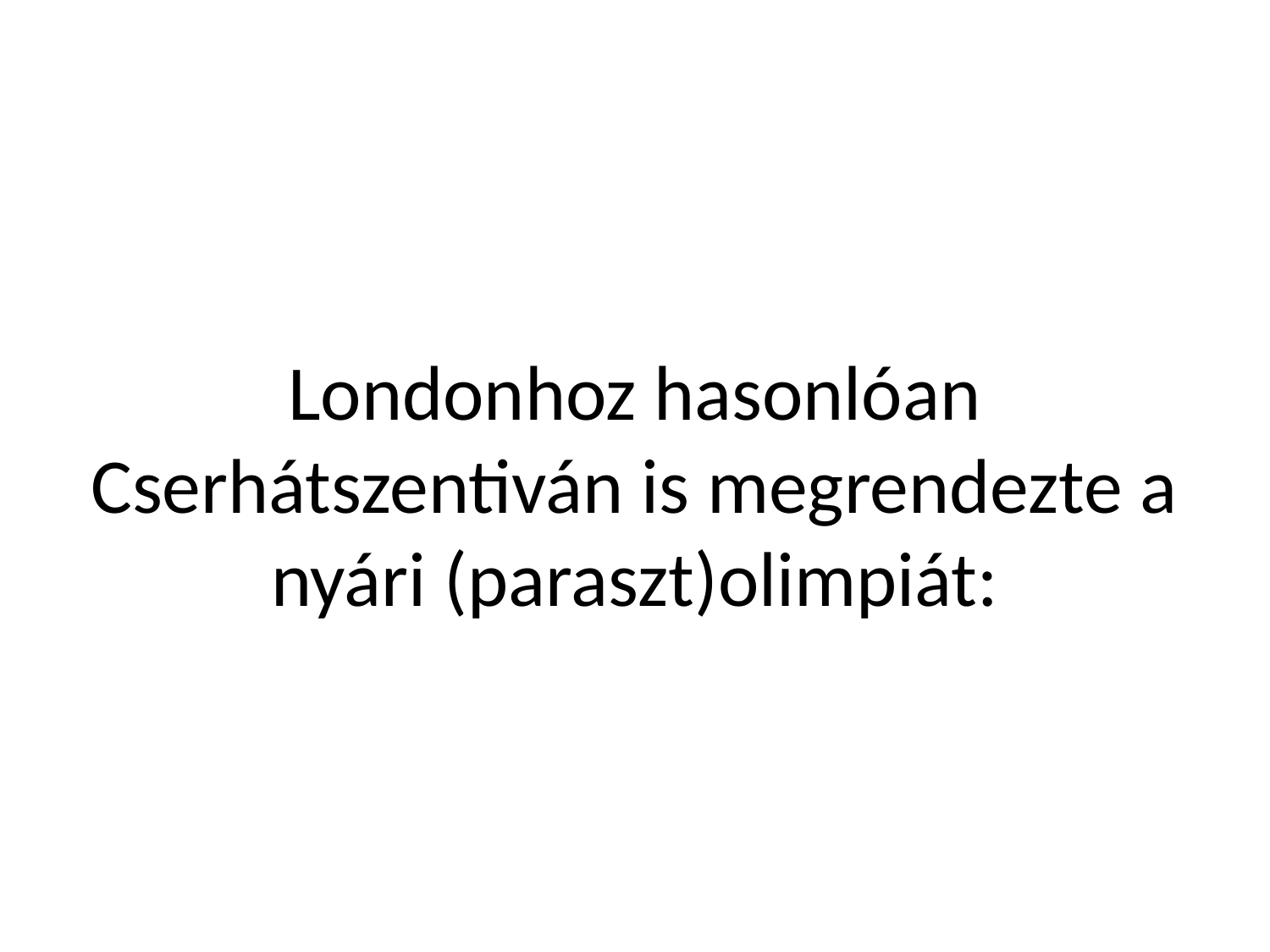

# Londonhoz hasonlóan Cserhátszentiván is megrendezte a nyári (paraszt)olimpiát: